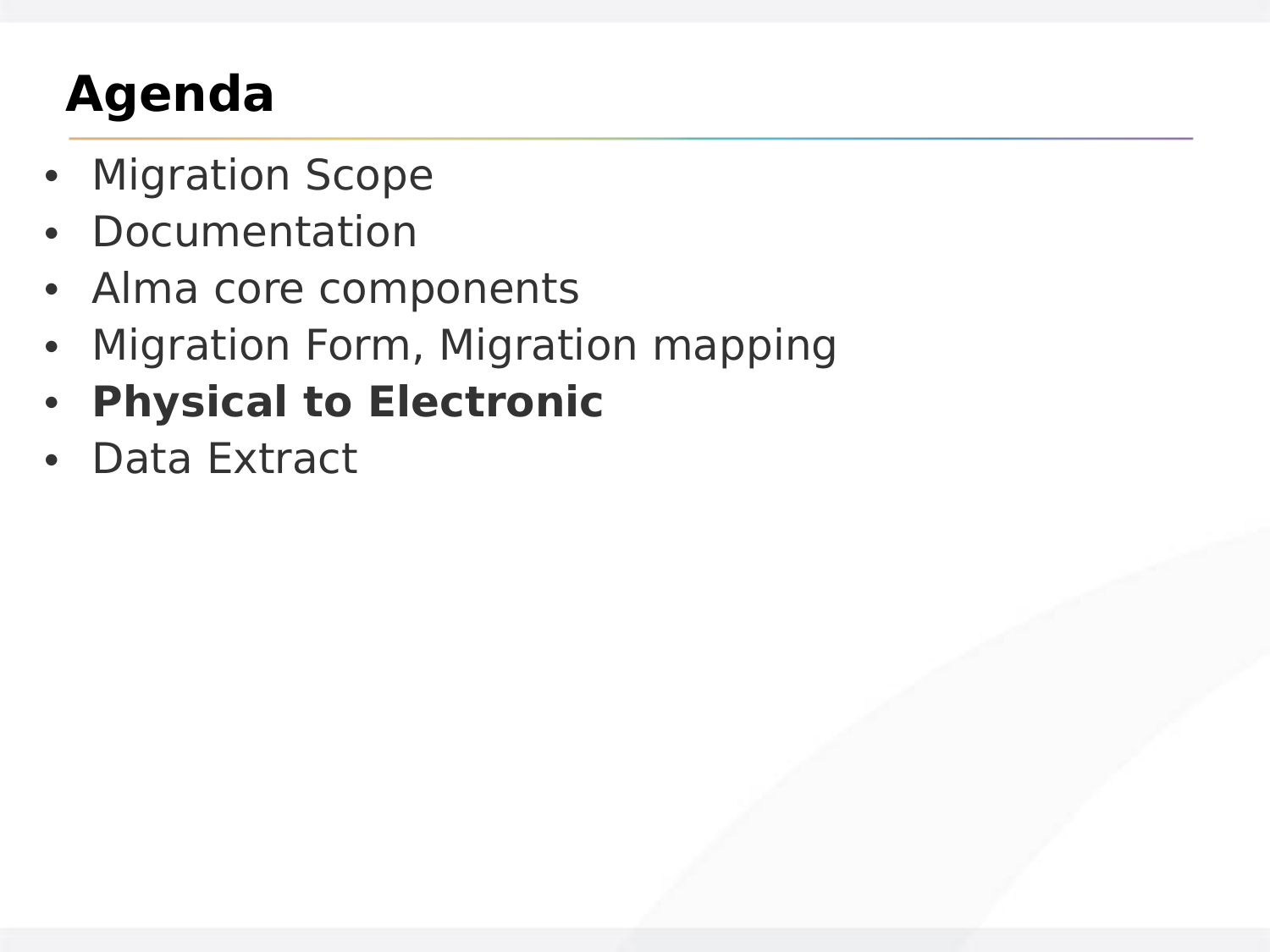

Agenda
Migration Scope
Documentation
Alma core components
Migration Form, Migration mapping
Physical to Electronic
Data Extract